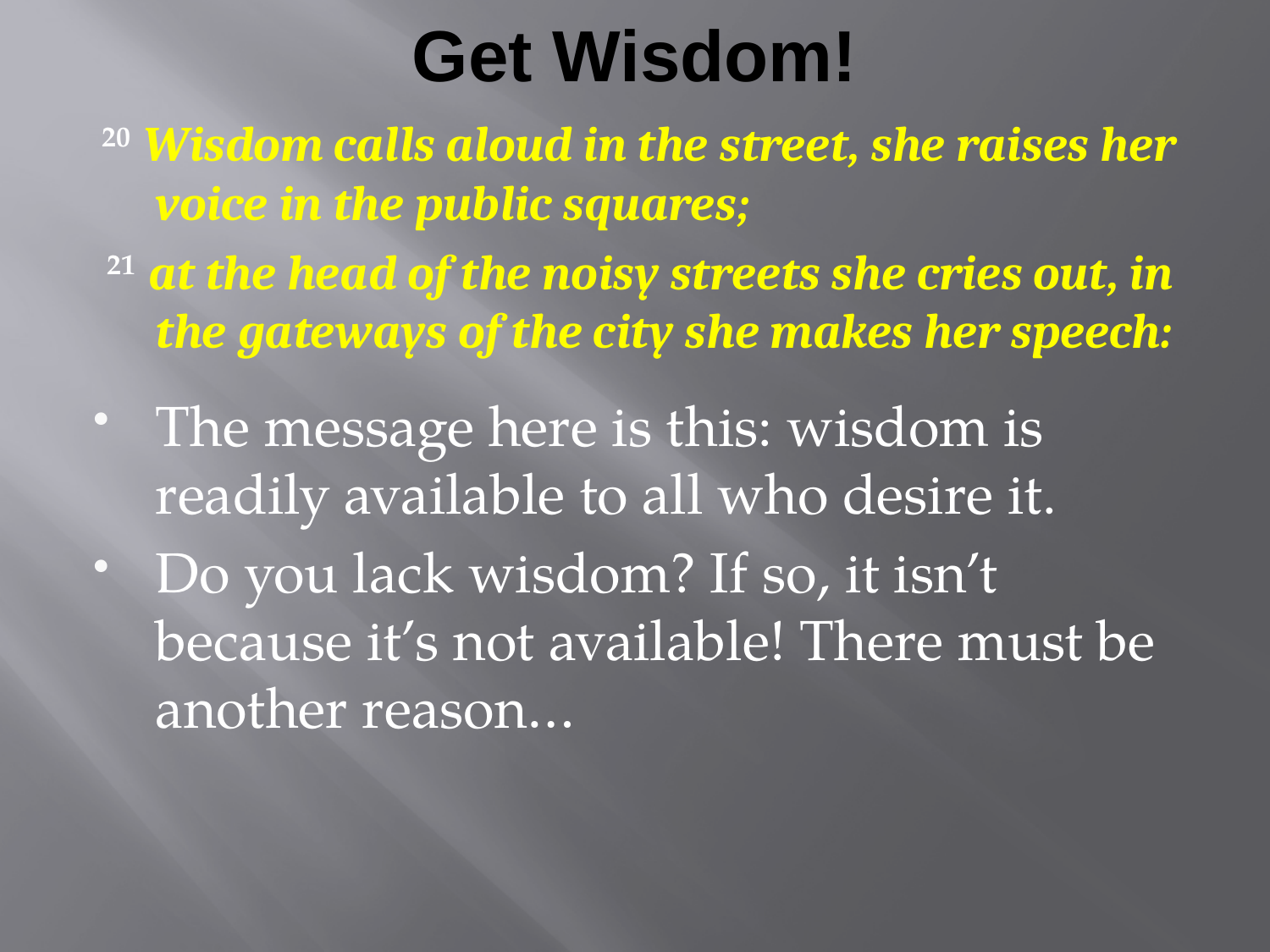

# Get Wisdom!
 20 Wisdom calls aloud in the street, she raises her voice in the public squares;
 21 at the head of the noisy streets she cries out, in the gateways of the city she makes her speech:

The message here is this: wisdom is readily available to all who desire it.
Do you lack wisdom? If so, it isn’t because it’s not available! There must be another reason…